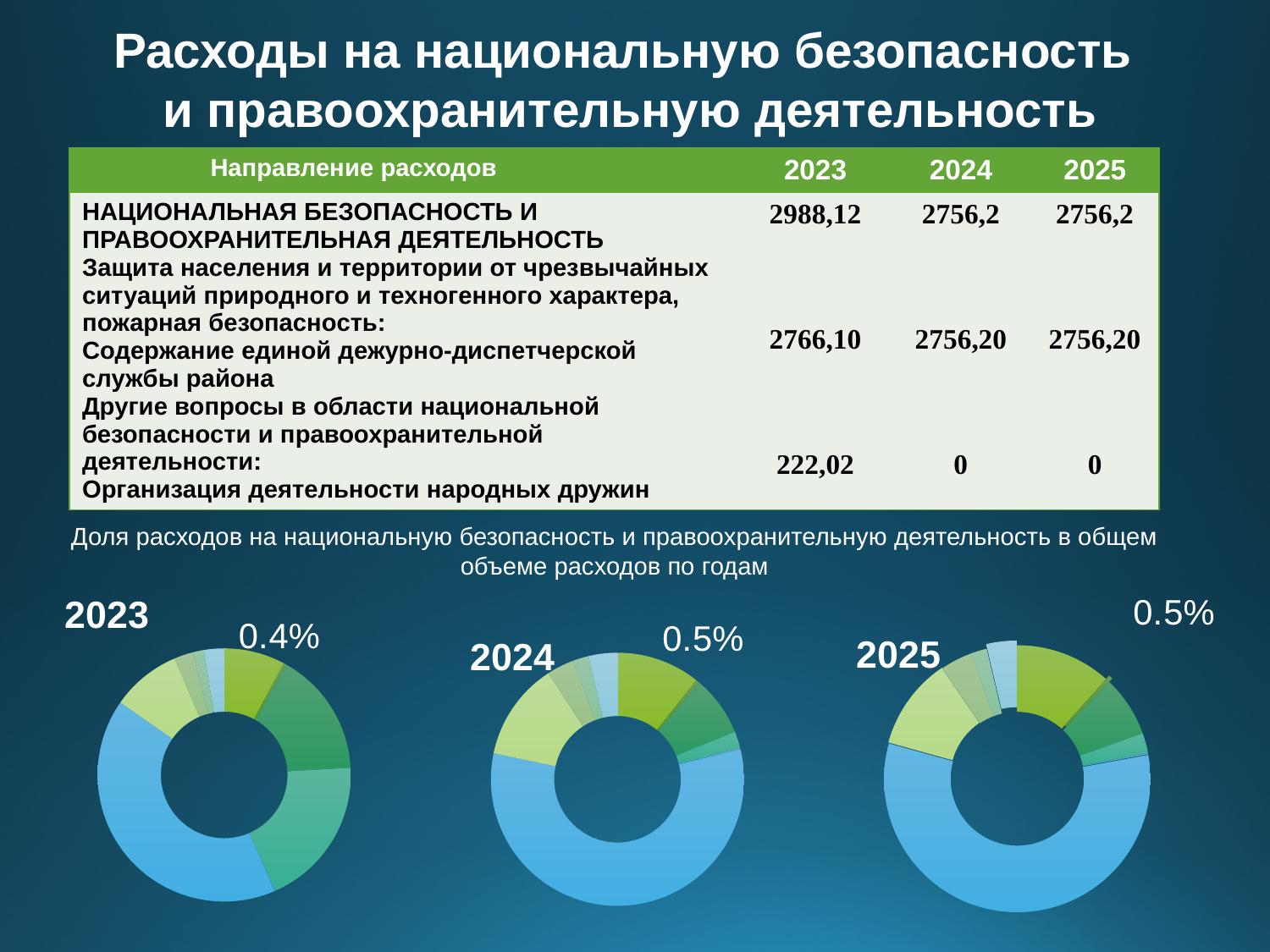

Расходы на национальную безопасность
и правоохранительную деятельность
#
| Направление расходов | 2023 | 2024 | 2025 |
| --- | --- | --- | --- |
| НАЦИОНАЛЬНАЯ БЕЗОПАСНОСТЬ И ПРАВООХРАНИТЕЛЬНАЯ ДЕЯТЕЛЬНОСТЬ Защита населения и территории от чрезвычайных ситуаций природного и техногенного характера, пожарная безопасность: Содержание единой дежурно-диспетчерской службы района Другие вопросы в области национальной безопасности и правоохранительной деятельности: Организация деятельности народных дружин | 2988,12 2766,10 222,02 | 2756,2 2756,20 0 | 2756,2 2756,20 0 |
Доля расходов на национальную безопасность и правоохранительную деятельность в общем объеме расходов по годам

### Chart: 2025

| Category | 2025 |
|---|---|
| Кв. 1 | 11.6 |
| Кв. 2 | 0.5 |
| Кв. 3 | 7.4 |
| Кв. 4 | 2.4 |

### Chart: 2024

| Category | 2024 |
|---|---|
| Кв. 1 | 10.7 |
| Кв. 2 | 0.5 |
| Кв. 3 | 7.7 |
| Кв. 4 | 2.1 |

### Chart:

| Category | 2023 |
|---|---|
| Кв. 1 | 7.8 |
| Кв. 2 | 0.4 |
| Кв. 3 | 15.9 |
| Кв. 4 | 19.3 |